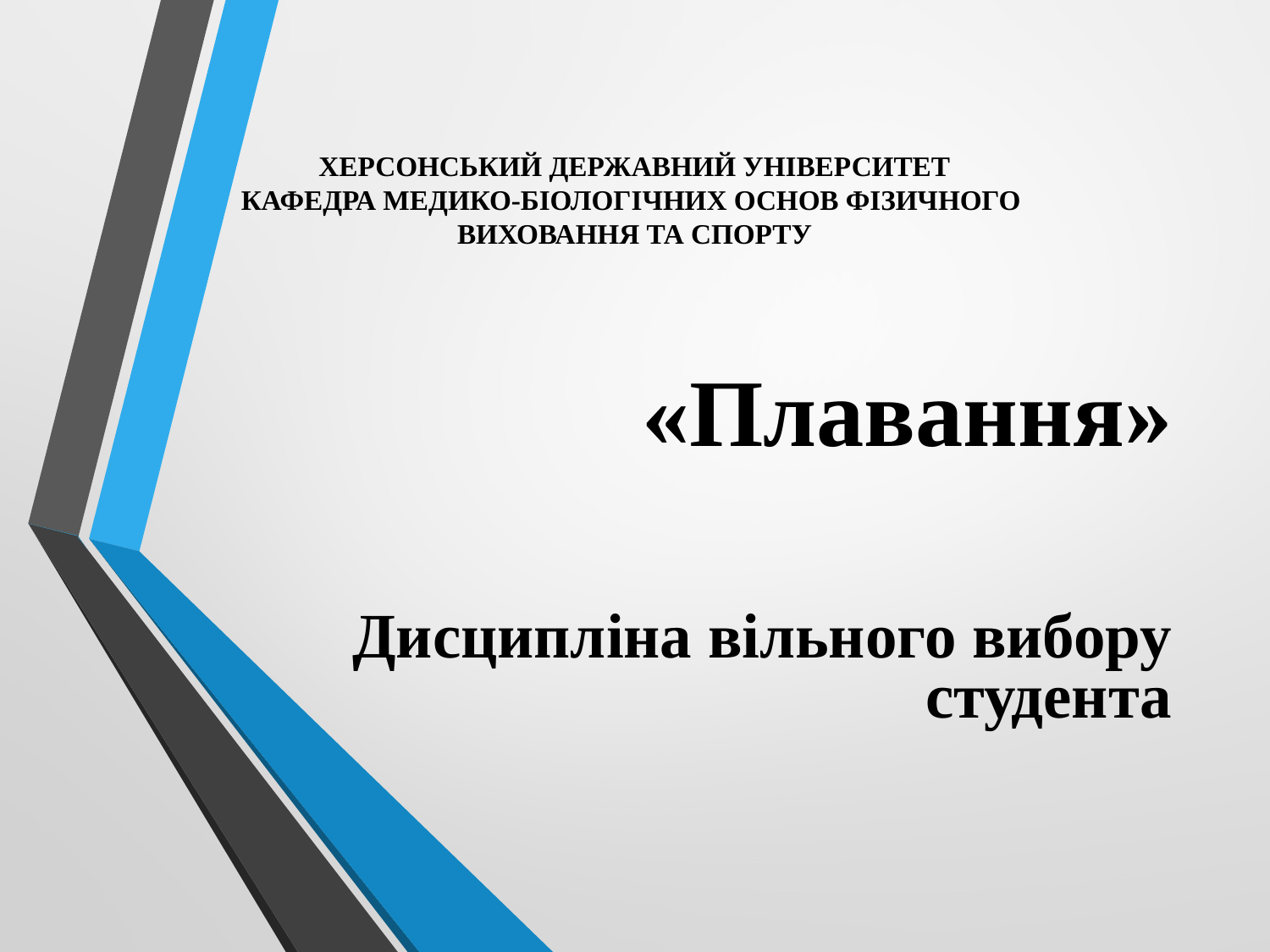

# ХЕРСОНСЬКИЙ ДЕРЖАВНИЙ УНІВЕРСИТЕТ КАФЕДРА МЕДИКО-БІОЛОГІЧНИХ ОСНОВ ФІЗИЧНОГО ВИХОВАННЯ ТА СПОРТУ

«Плавання»

Дисципліна вільного вибору студента